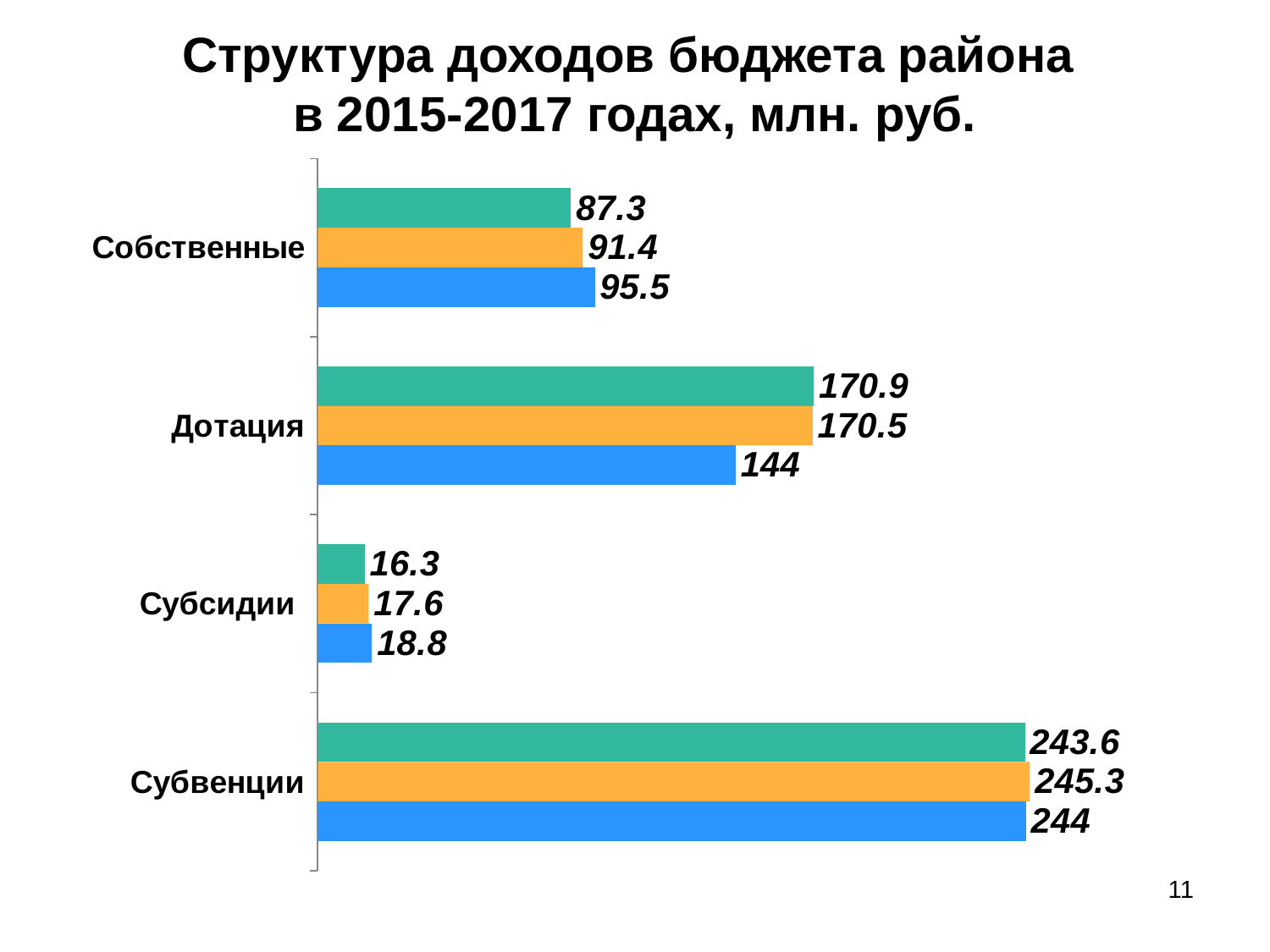

# Структура доходов бюджета района в 2015-2017 годах, млн. руб.

### Chart

| Category | 2015 | 2016 | 2017 |
|---|---|---|---|
| Собственные | 87.3 | 91.4 | 95.5 |
| Дотация | 170.9 | 170.5 | 144.0 |
| Субсидии  | 16.3 | 17.6 | 18.8 |
| Субвенции | 243.6 | 245.3 | 244.0 |
11